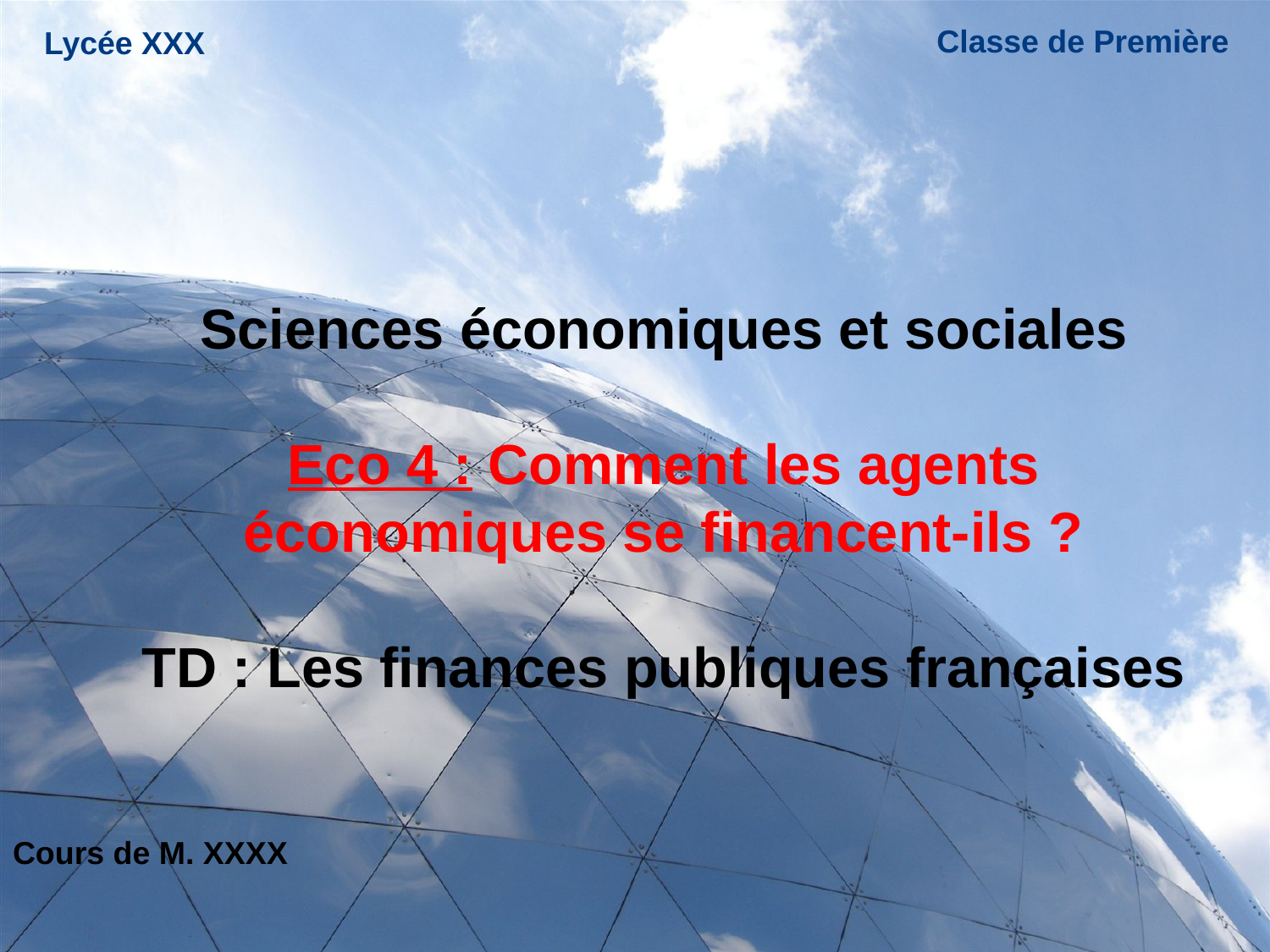

Classe de Première
Lycée XXX
# Sciences économiques et sociales Eco 4 : Comment les agents économiques se financent-ils ? TD : Les finances publiques françaises
Cours de M. XXXX